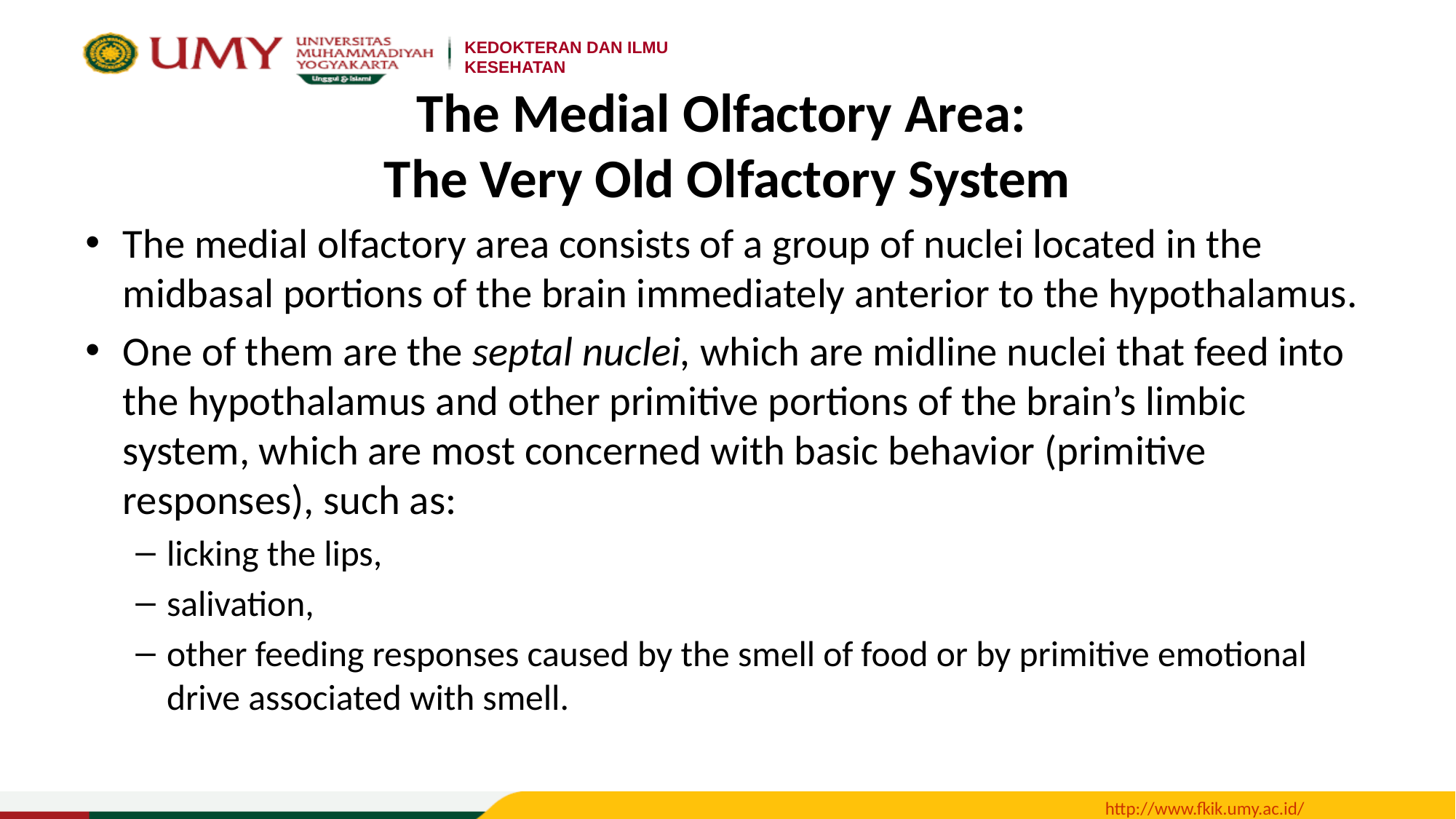

# The Medial Olfactory Area: The Very Old Olfactory System
The medial olfactory area consists of a group of nuclei located in the midbasal portions of the brain immediately anterior to the hypothalamus.
One of them are the septal nuclei, which are midline nuclei that feed into the hypothalamus and other primitive portions of the brain’s limbic system, which are most concerned with basic behavior (primitive responses), such as:
licking the lips,
salivation,
other feeding responses caused by the smell of food or by primitive emotional drive associated with smell.